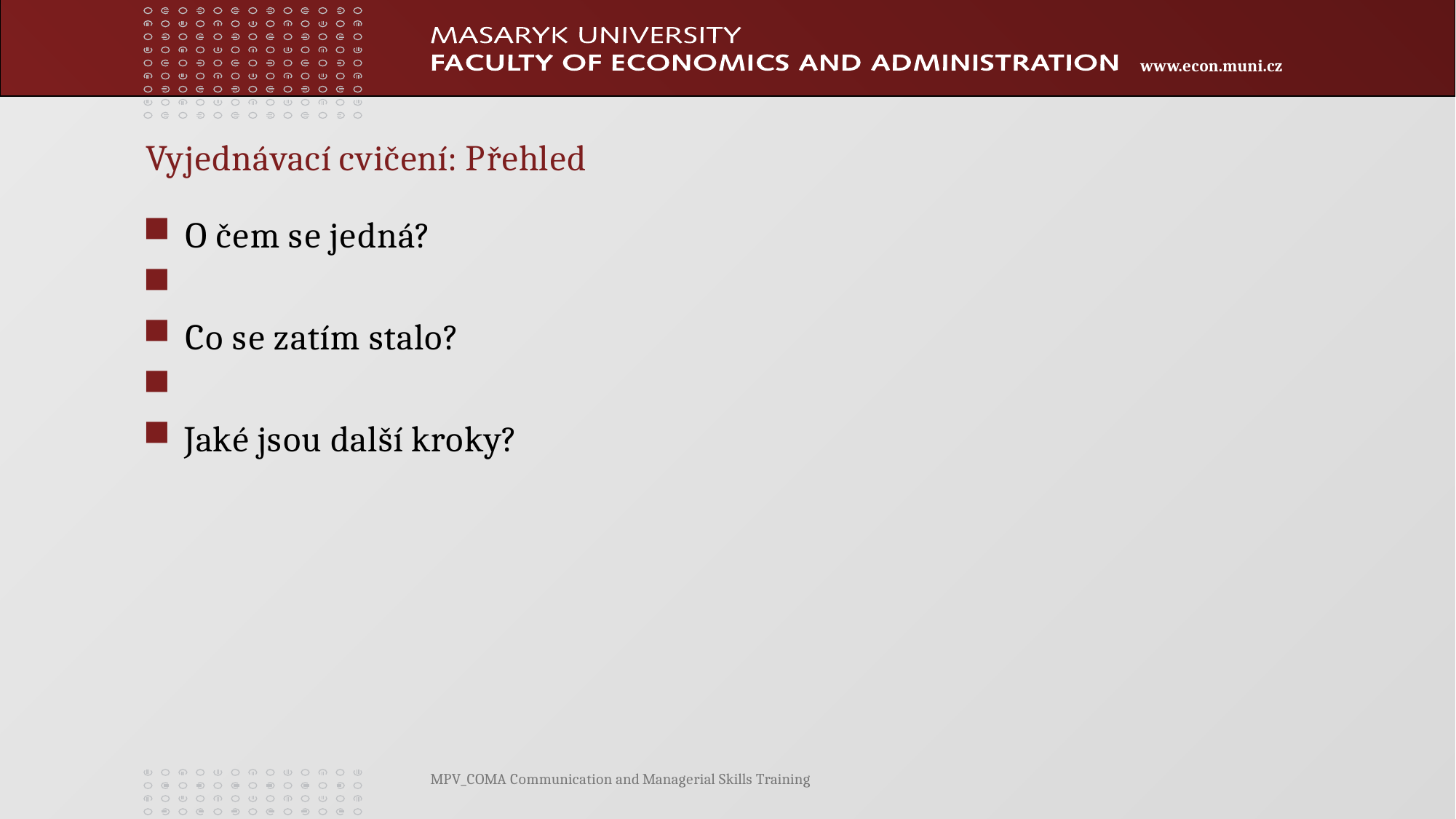

# Vyjednávací cvičení: Přehled
O čem se jedná?

Co se zatím stalo?

Jaké jsou další kroky?
MPV_COMA Communication and Managerial Skills Training